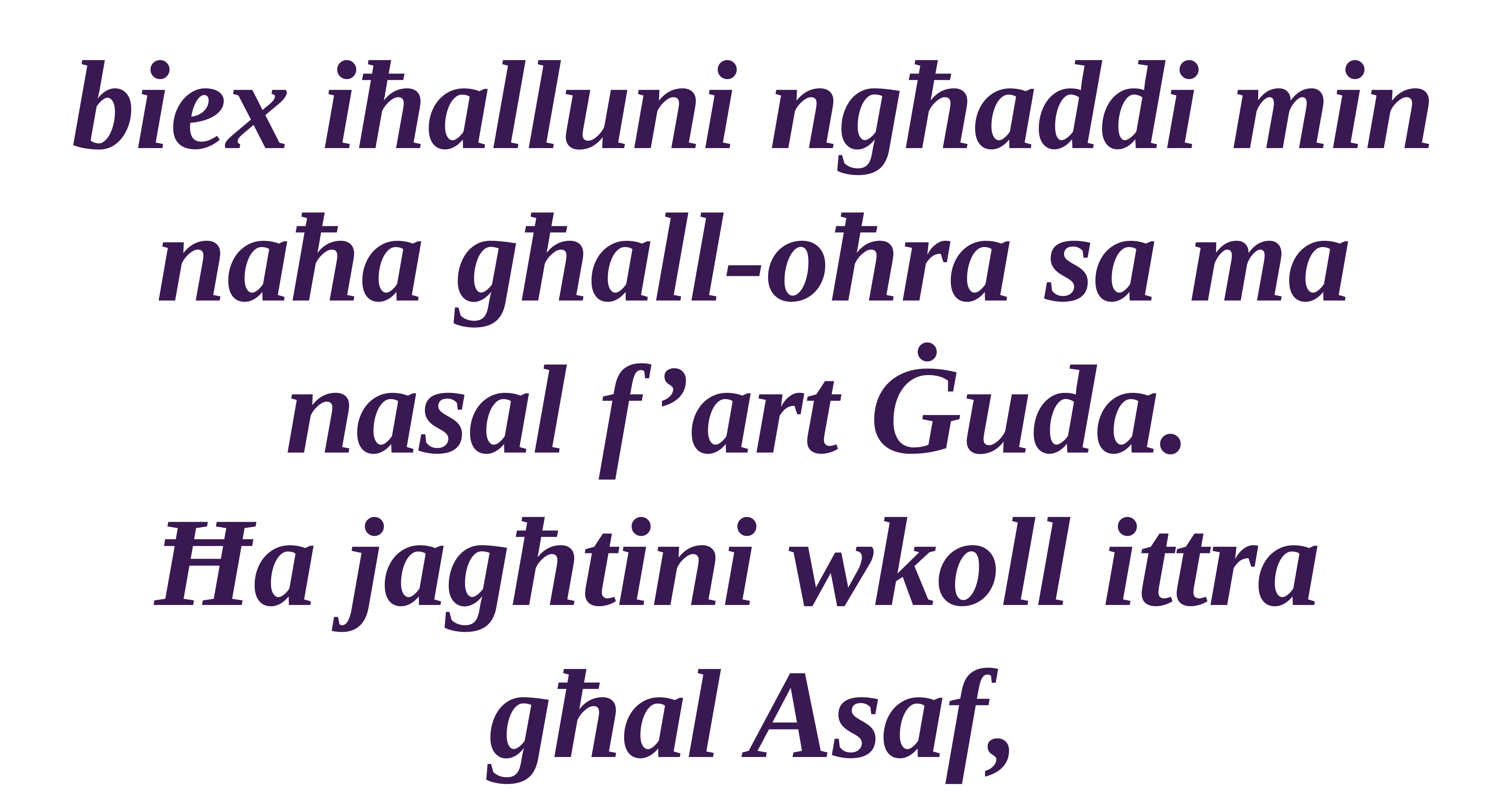

biex iħalluni ngħaddi min naħa għall-oħra sa ma nasal f’art Ġuda.
Ħa jagħtini wkoll ittra
għal Asaf,